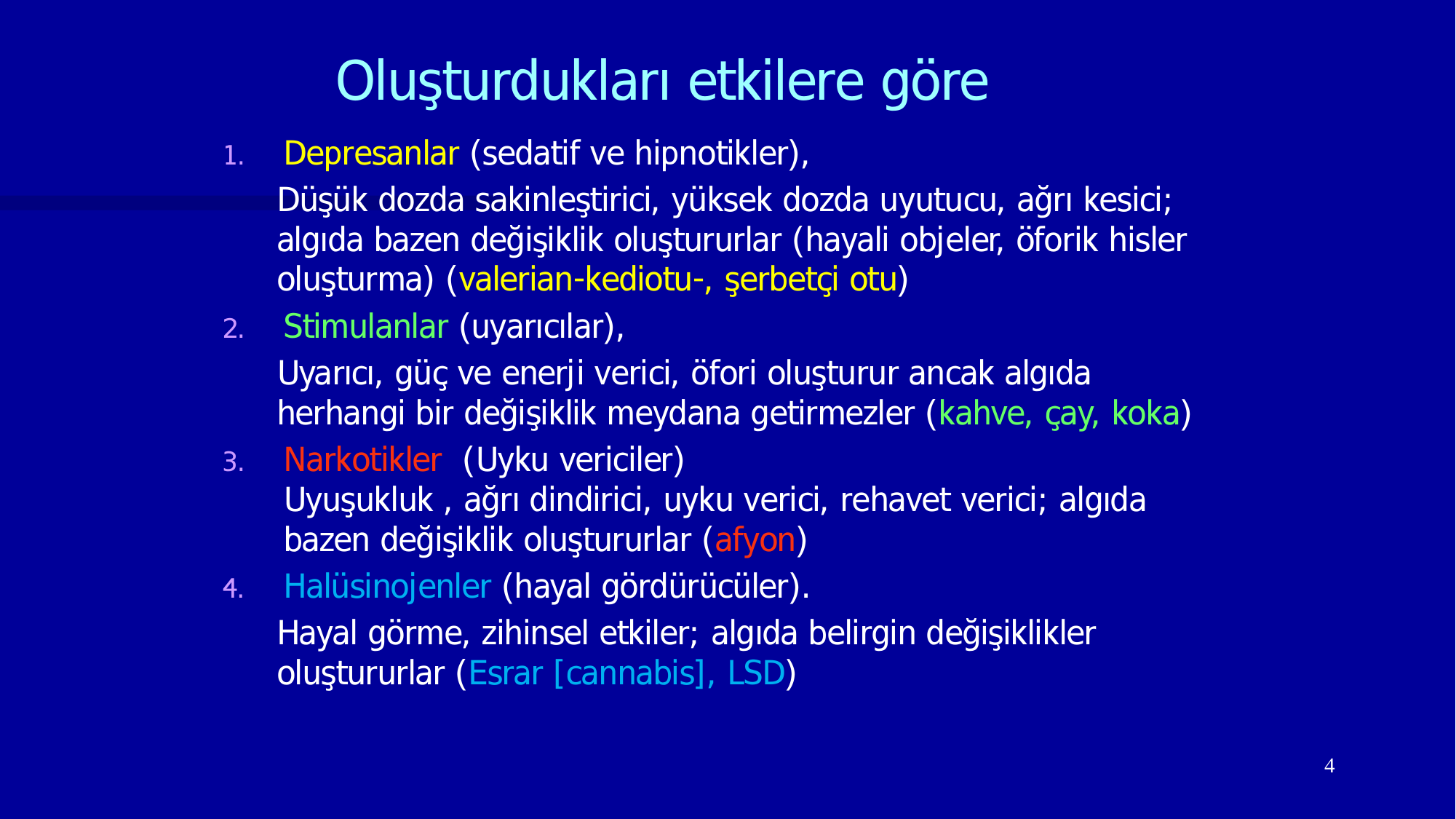

Oluşturdukları etkilere göre
Depresanlar (sedatif ve hipnotikler),
Düşük dozda sakinleştirici, yüksek dozda uyutucu, ağrı kesici; algıda bazen değişiklik oluştururlar (hayali objeler, öforik hisler oluşturma) (valerian-kediotu-, şerbetçi otu)
Stimulanlar (uyarıcılar),
Uyarıcı, güç ve enerji verici, öfori oluşturur ancak algıda herhangi bir değişiklik meydana getirmezler (kahve, çay, koka)
Narkotikler  (Uyku vericiler)                                       Uyuşukluk , ağrı dindirici, uyku verici, rehavet verici; algıda bazen değişiklik oluştururlar (afyon)
Halüsinojenler (hayal gördürücüler).
Hayal görme, zihinsel etkiler; algıda belirgin değişiklikler oluştururlar (Esrar [cannabis], LSD)
4